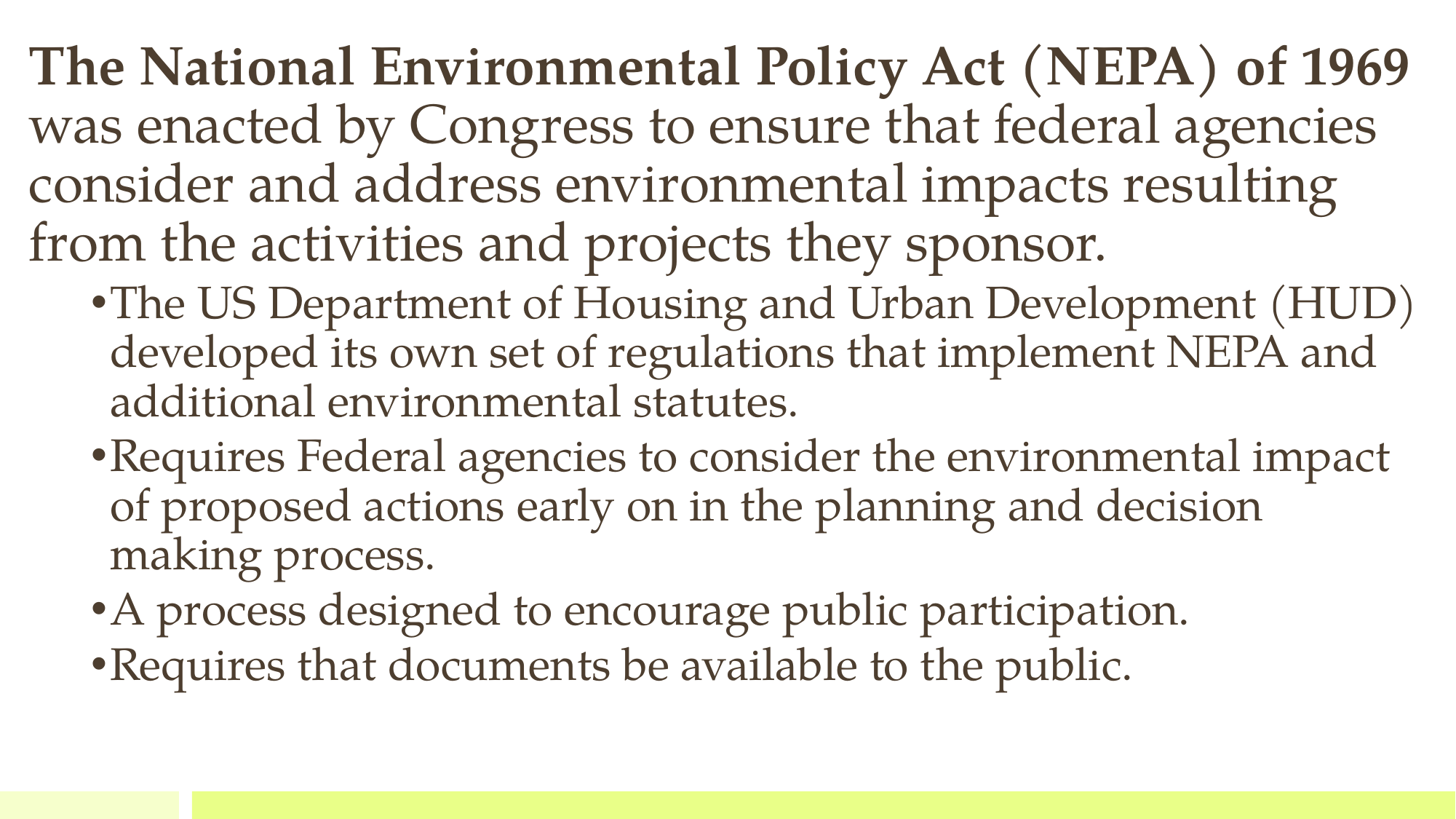

The National Environmental Policy Act (NEPA) of 1969 was enacted by Congress to ensure that federal agencies consider and address environmental impacts resulting from the activities and projects they sponsor.
The US Department of Housing and Urban Development (HUD) developed its own set of regulations that implement NEPA and additional environmental statutes.
Requires Federal agencies to consider the environmental impact of proposed actions early on in the planning and decision making process.
A process designed to encourage public participation.
Requires that documents be available to the public.